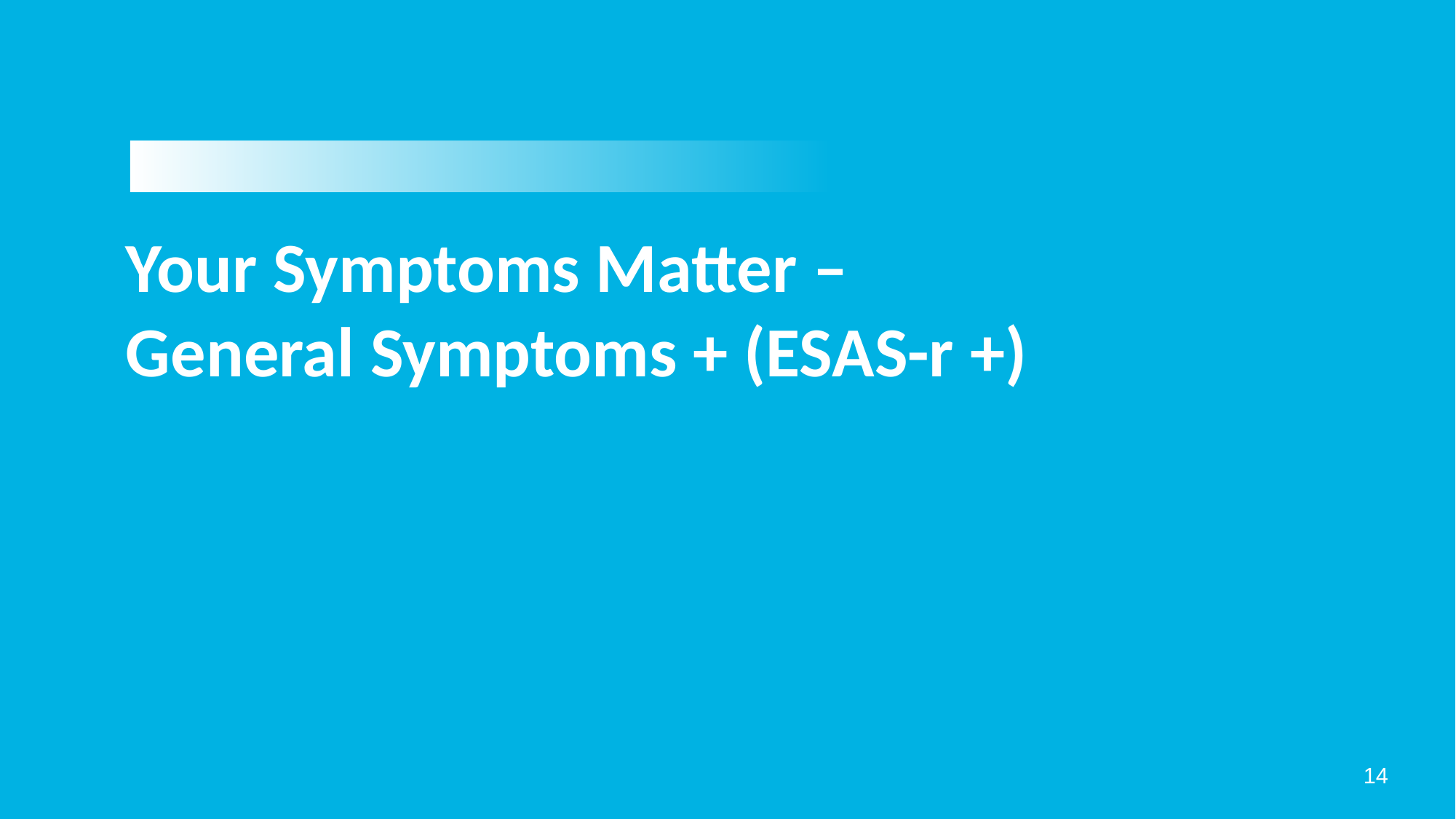

# Your Symptoms Matter – General Symptoms + (ESAS-r +)